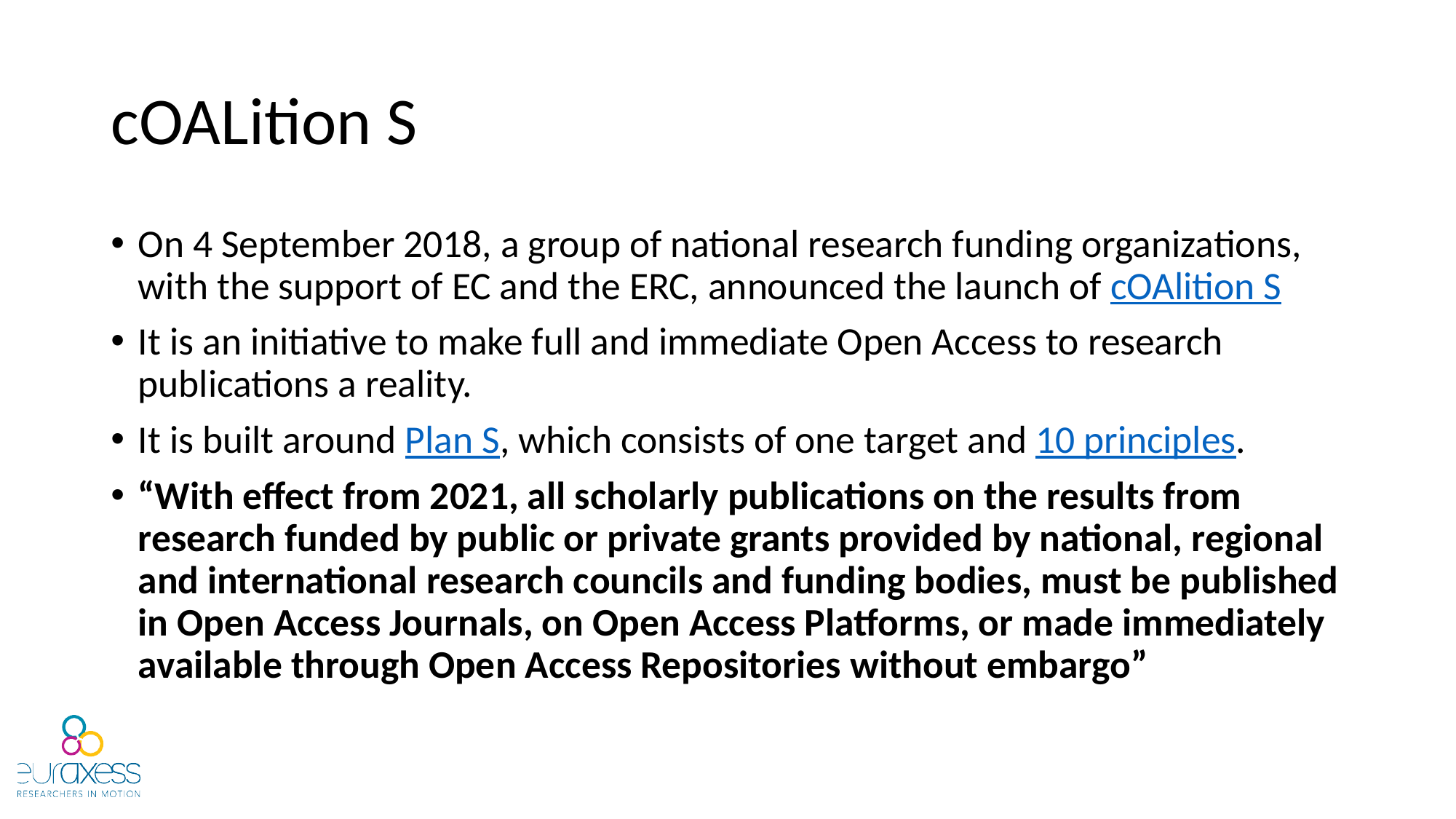

# cOALition S
On 4 September 2018, a group of national research funding organizations, with the support of EC and the ERC, announced the launch of cOAlition S
It is an initiative to make full and immediate Open Access to research publications a reality.
It is built around Plan S, which consists of one target and 10 principles.
“With effect from 2021, all scholarly publications on the results from research funded by public or private grants provided by national, regional and international research councils and funding bodies, must be published in Open Access Journals, on Open Access Platforms, or made immediately available through Open Access Repositories without embargo”